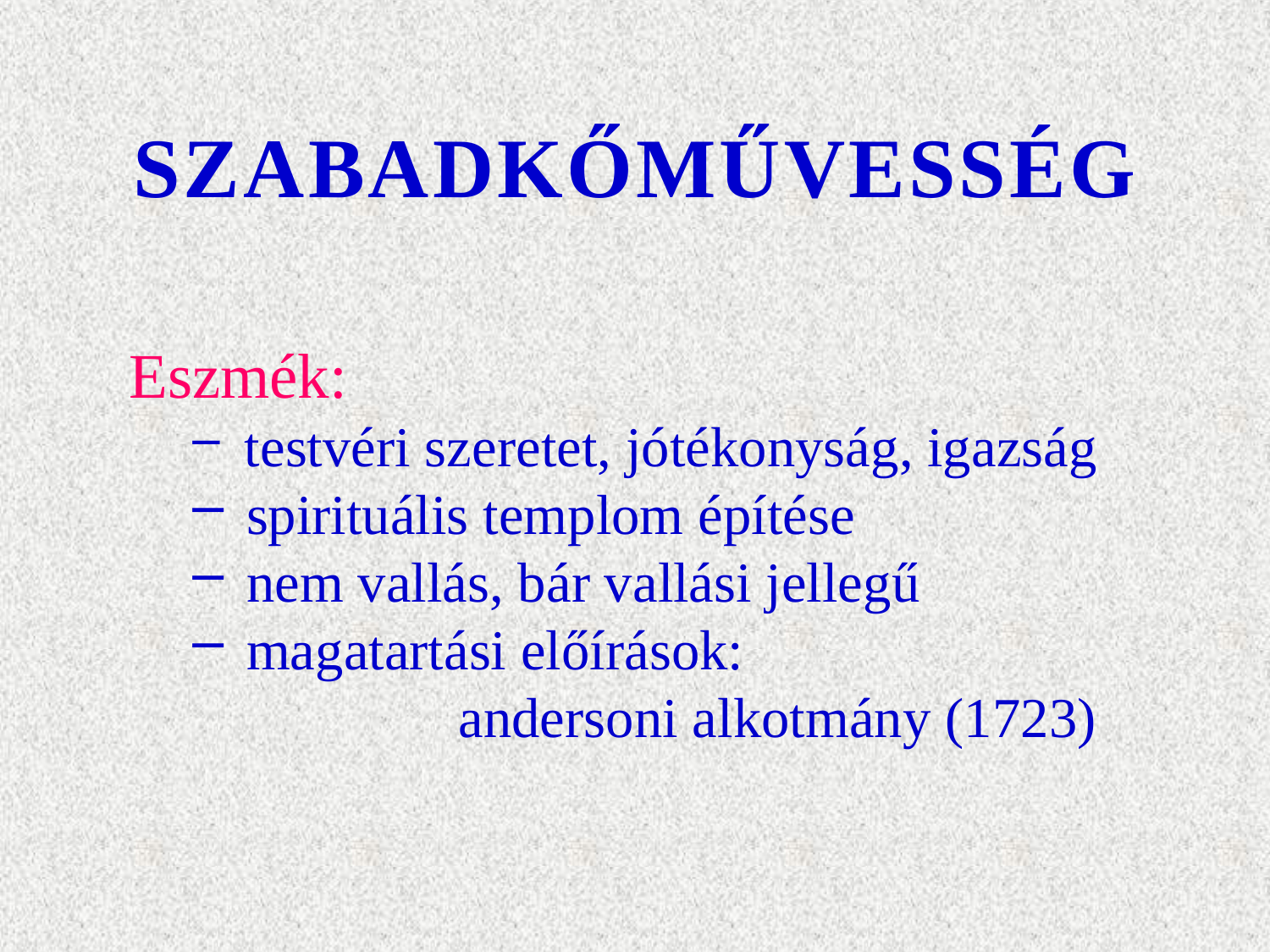

# SZABADKŐMŰVESSÉG
Eszmék:
 testvéri szeretet, jótékonyság, igazság
 spirituális templom építése
 nem vallás, bár vallási jellegű
 magatartási előírások:
 	       andersoni alkotmány (1723)